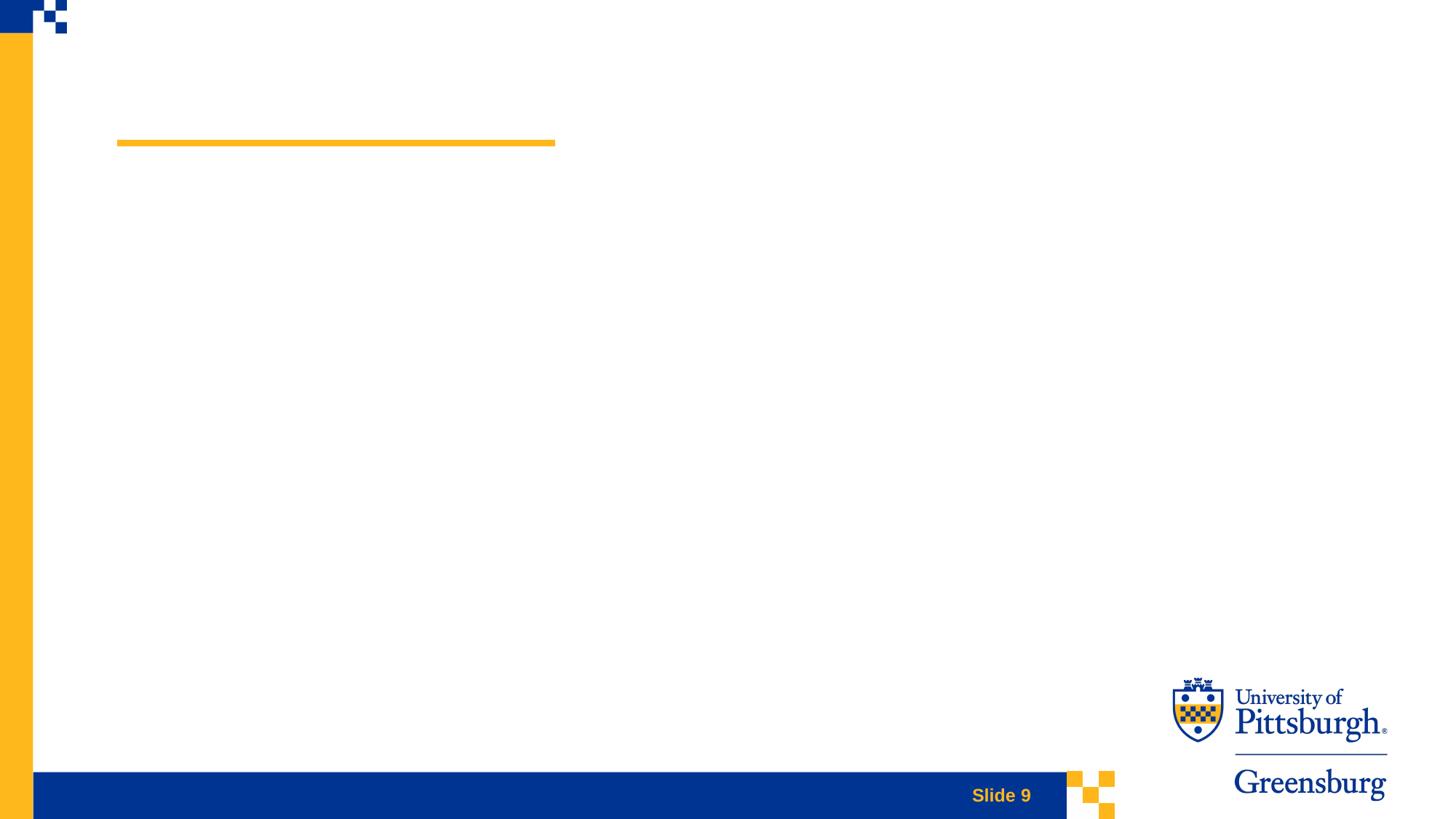

Slide Title for Accessibility 09

Slide 9